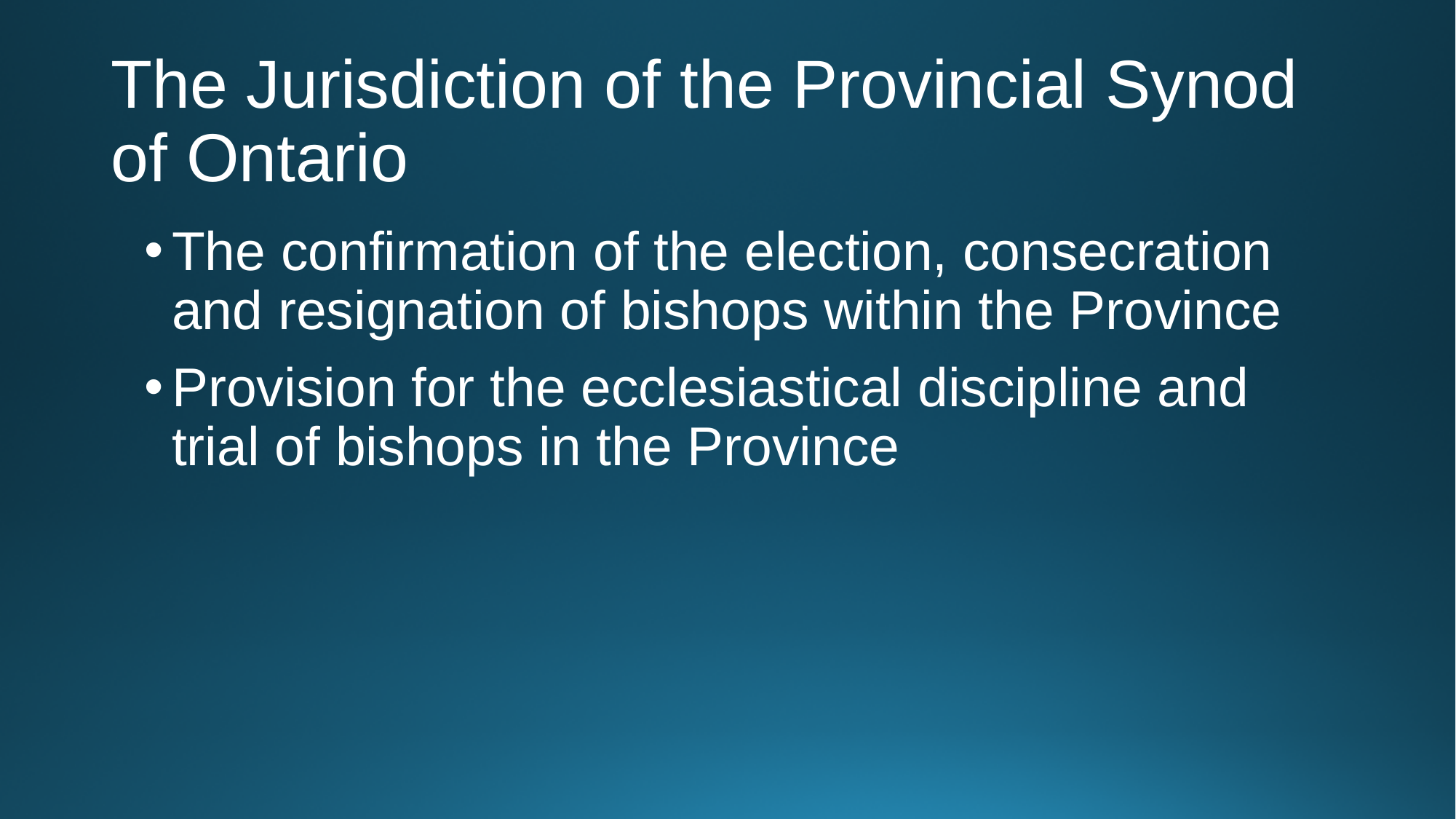

# The Jurisdiction of the Provincial Synod of Ontario
The confirmation of the election, consecration and resignation of bishops within the Province
Provision for the ecclesiastical discipline and
trial of bishops in the Province